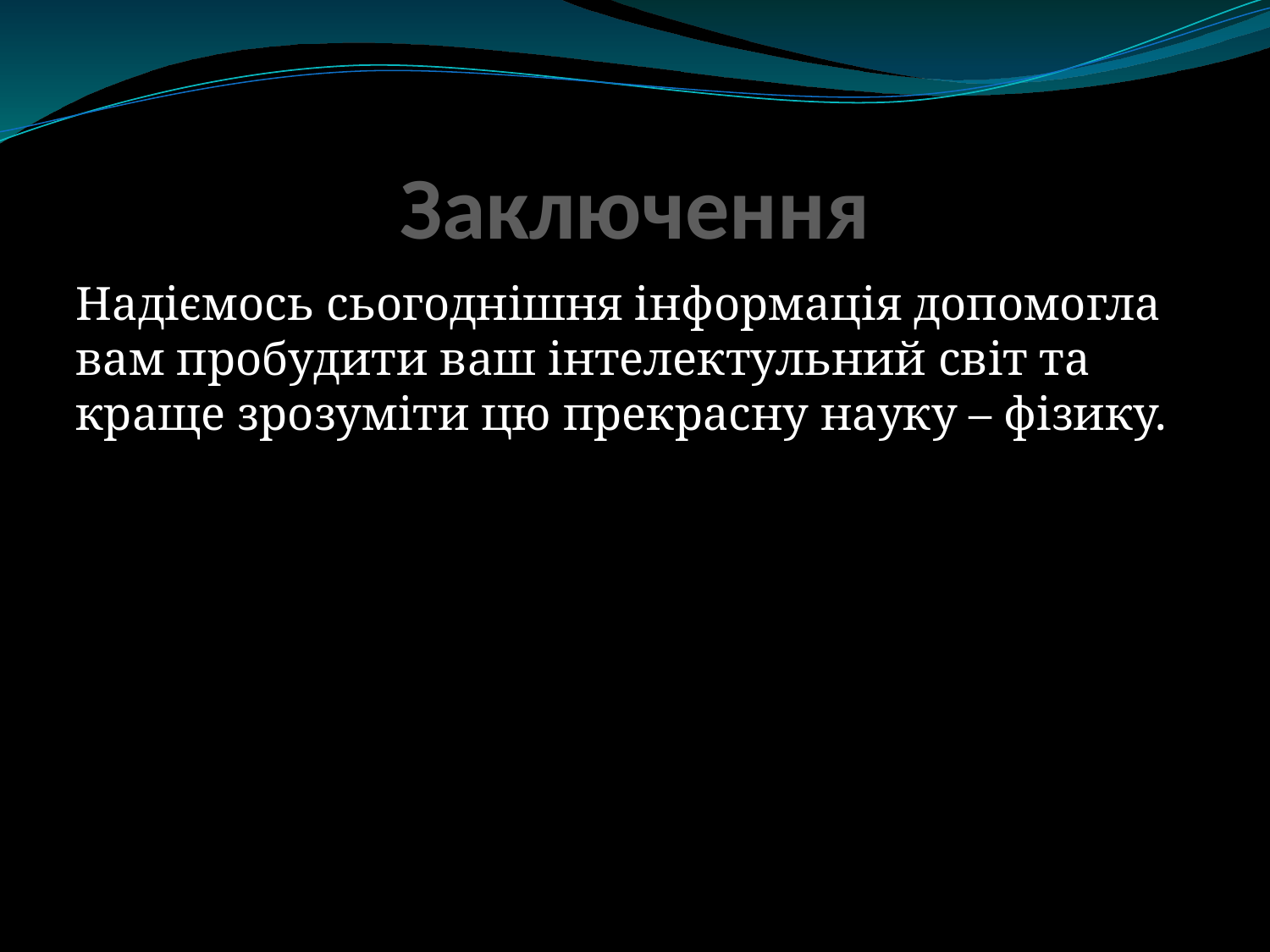

# Заключення
Надіємось сьогоднішня інформація допомогла вам пробудити ваш інтелектульний світ та краще зрозуміти цю прекрасну науку – фізику.